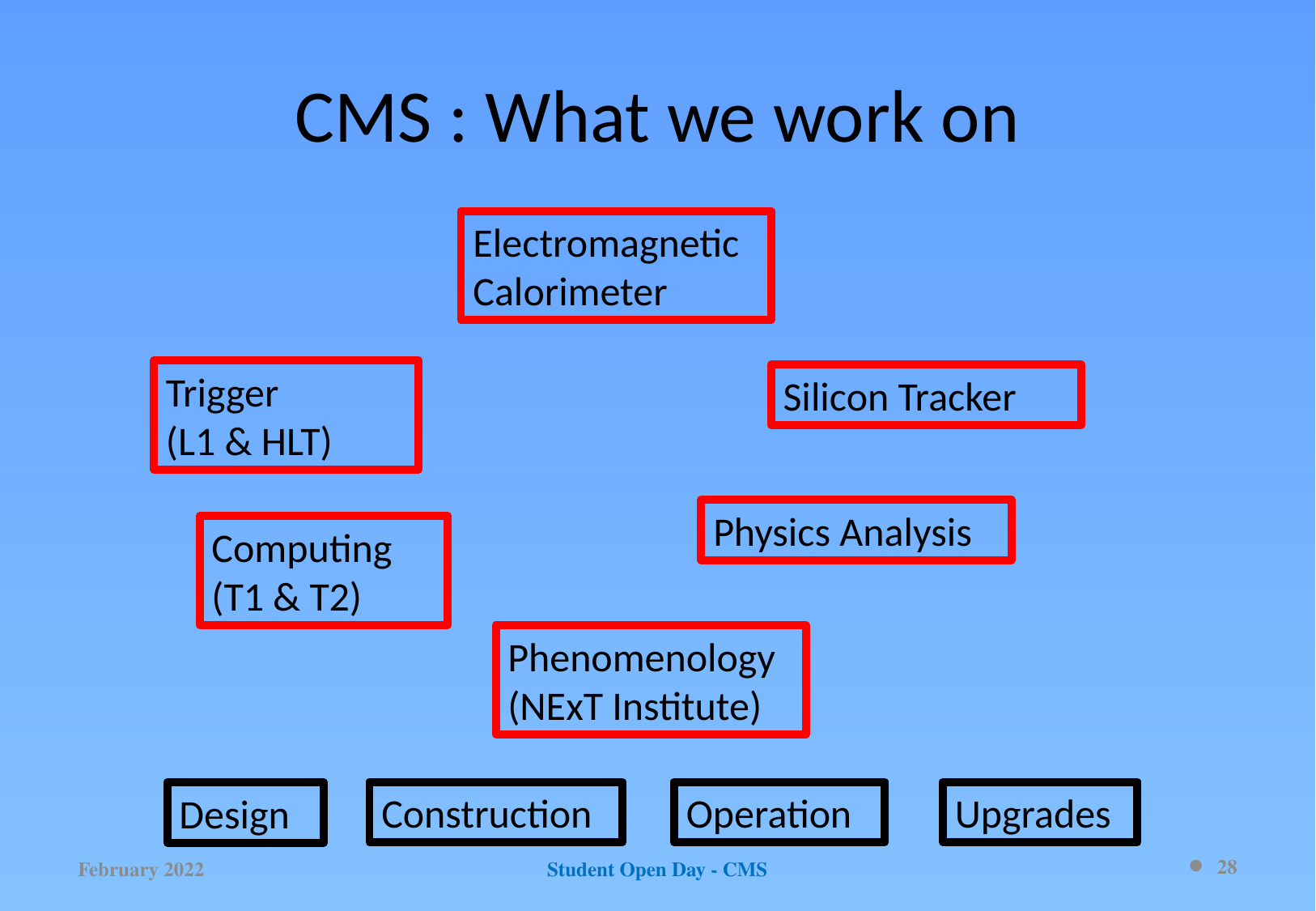

# CMS : What we work on
Electromagnetic
Calorimeter
Trigger
(L1 & HLT)
Silicon Tracker
Physics Analysis
Computing
(T1 & T2)
Phenomenology
(NExT Institute)
Construction
Operation
Upgrades
Design
February 2022
Student Open Day - CMS
28